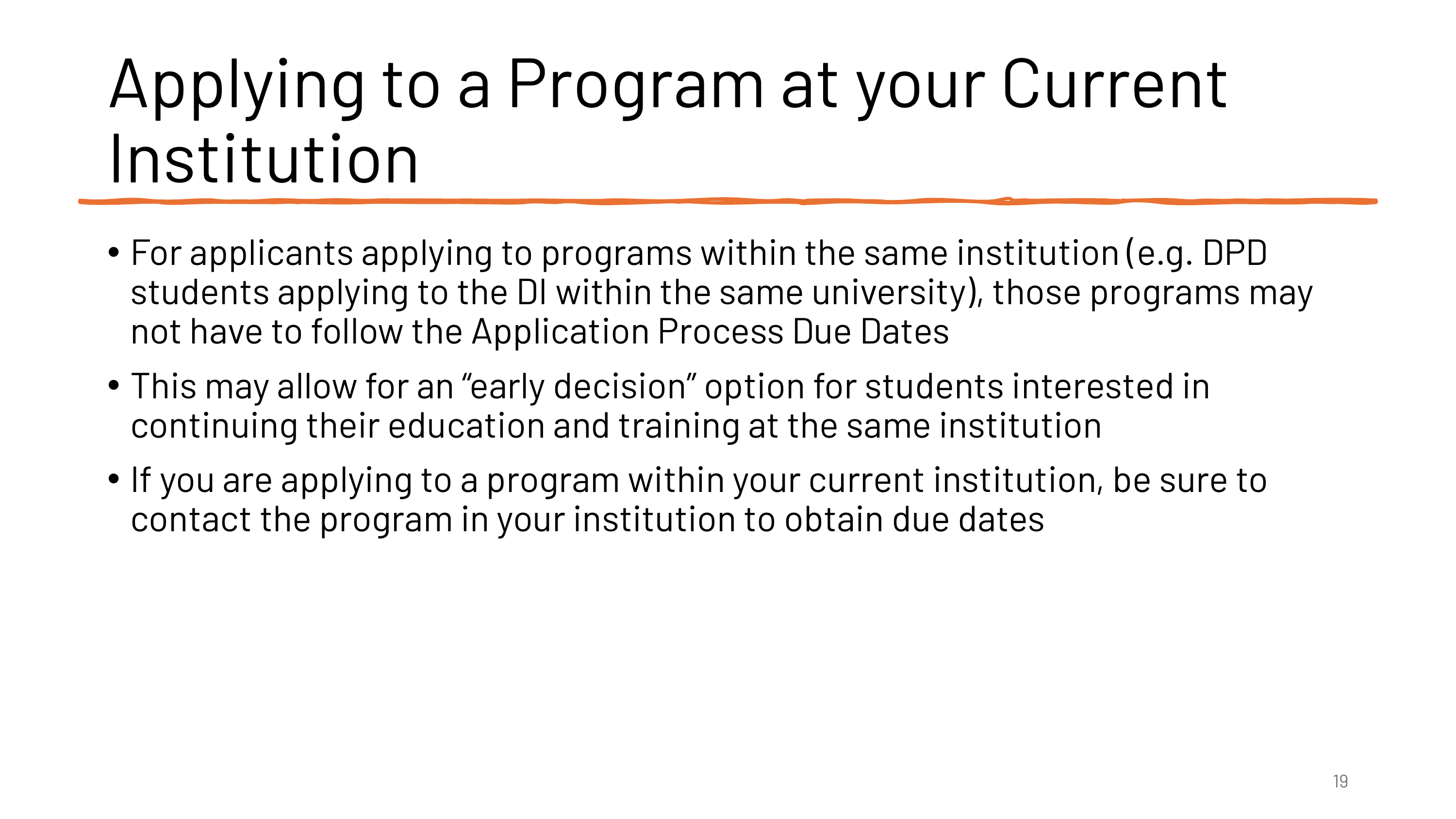

# Applying to a Program at your Current Institution

For applicants applying to programs within the same institution (e.g. DPD students applying to the DI within the same university), those programs may not have to follow the Application Process Due Dates
This may allow for an “early decision” option for students interested in continuing their education and training at the same institution
If you are applying to a program within your current institution, be sure to contact the program in your institution to obtain due dates
19